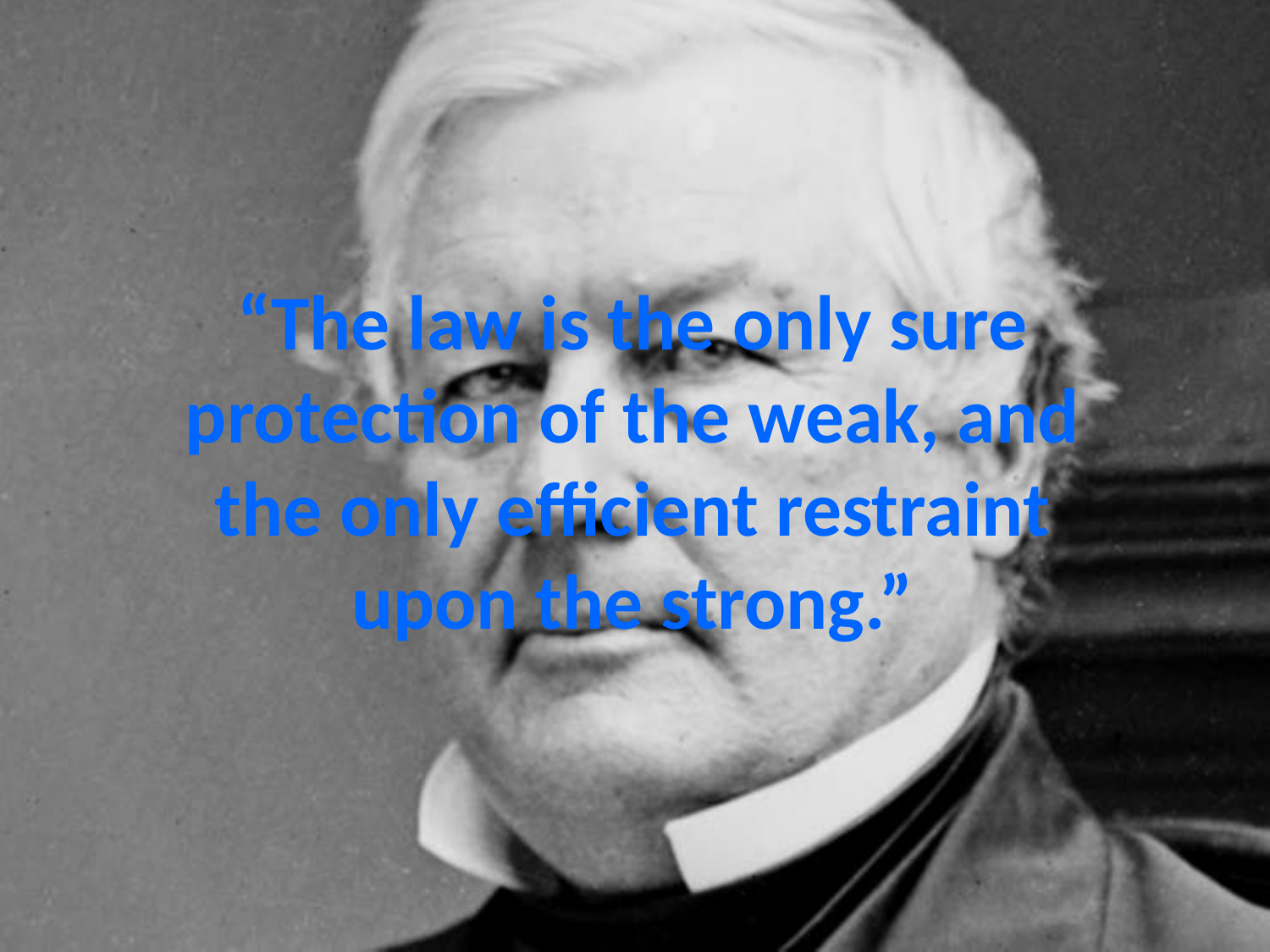

# “The law is the only sure protection of the weak, and the only efficient restraint upon the strong.”